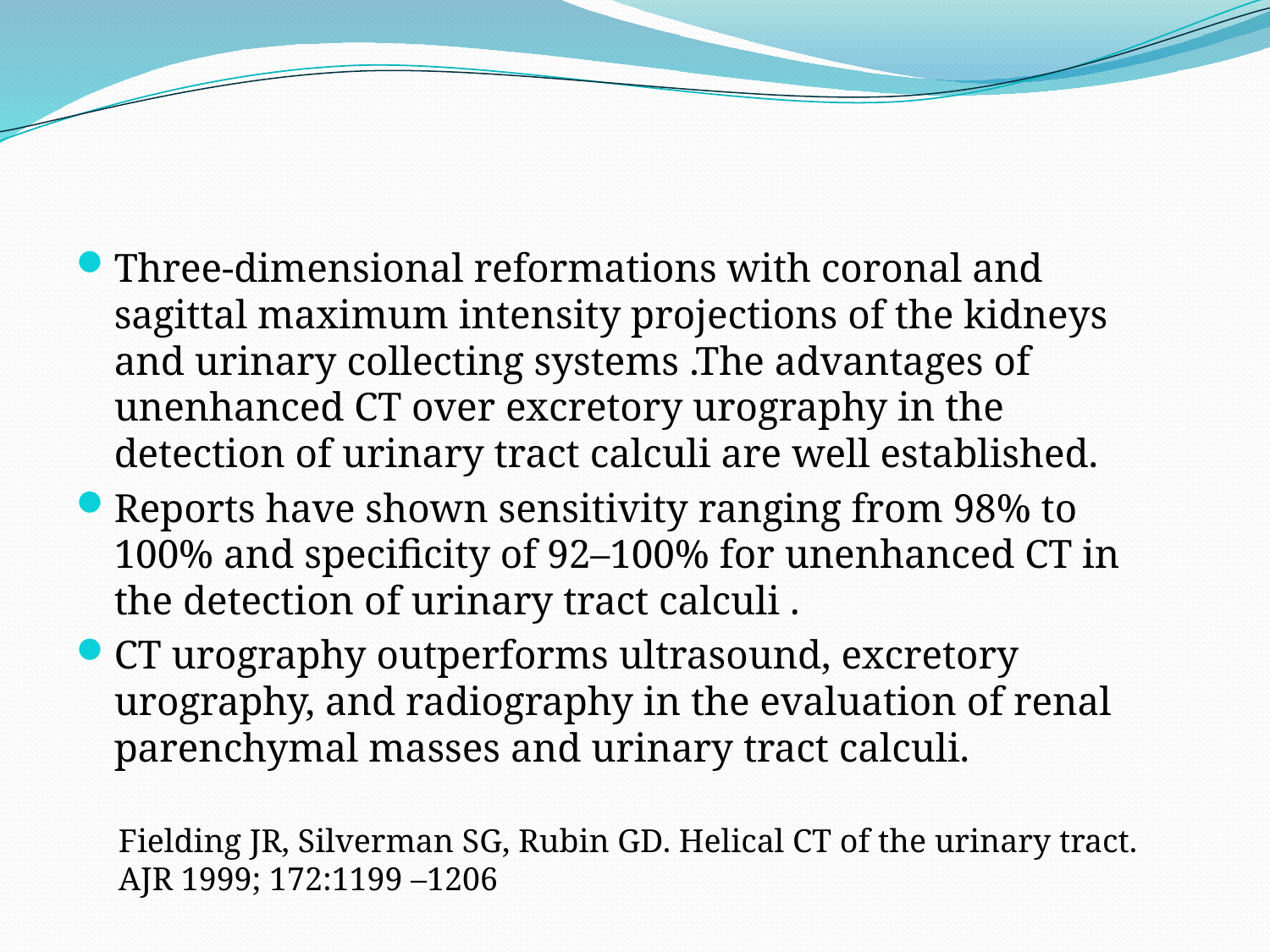

Three-dimensional reformations with coronal and sagittal maximum intensity projections of the kidneys and urinary collecting systems .The advantages of unenhanced CT over excretory urography in the detection of urinary tract calculi are well established.
Reports have shown sensitivity ranging from 98% to 100% and specificity of 92–100% for unenhanced CT in the detection of urinary tract calculi .
CT urography outperforms ultrasound, excretory urography, and radiography in the evaluation of renal parenchymal masses and urinary tract calculi.

Fielding JR, Silverman SG, Rubin GD. Helical CT of the urinary tract. AJR 1999; 172:1199 –1206